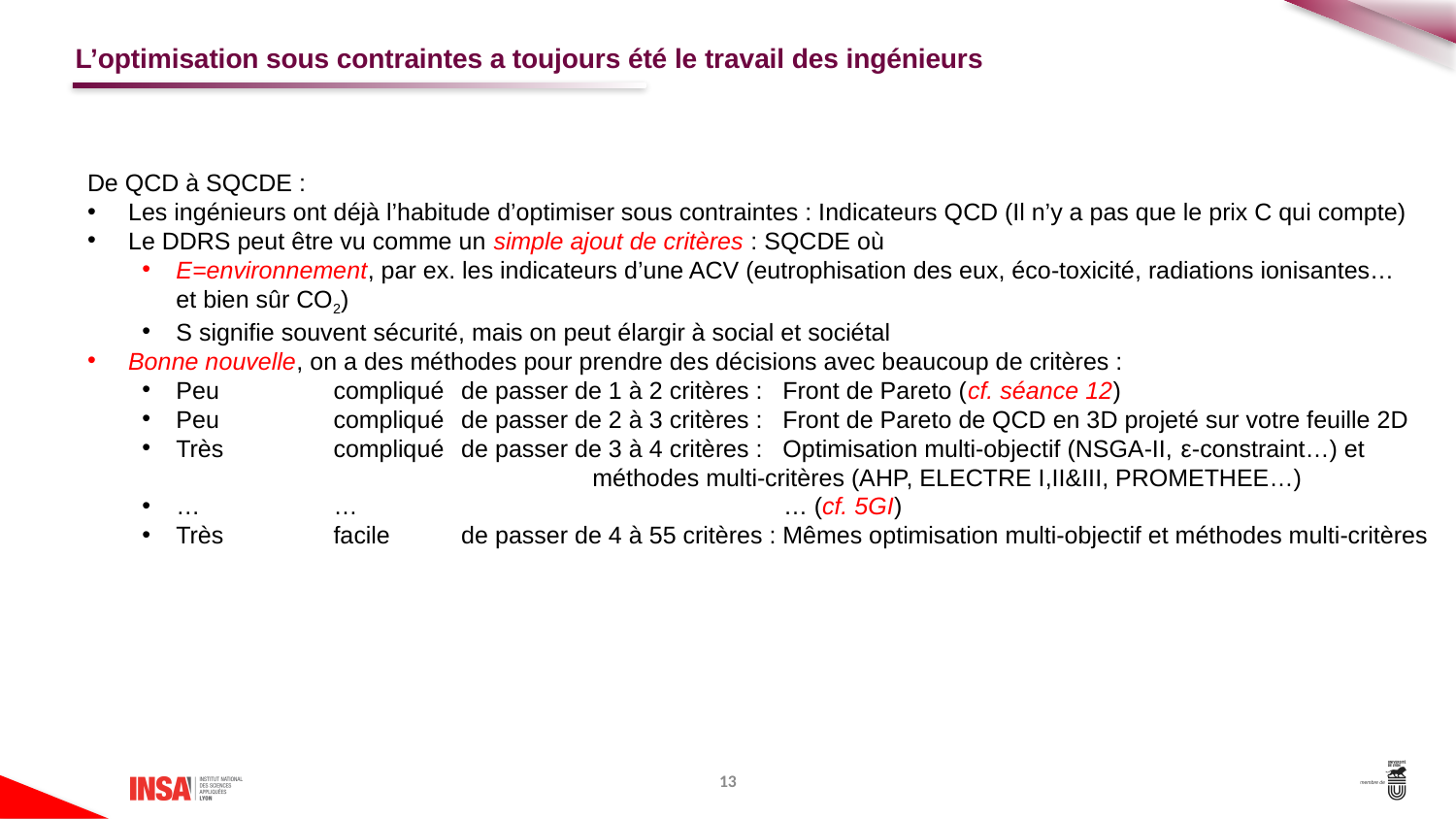

# L’optimisation sous contraintes a toujours été le travail des ingénieurs
De QCD à SQCDE :
Les ingénieurs ont déjà l’habitude d’optimiser sous contraintes : Indicateurs QCD (Il n’y a pas que le prix C qui compte)
Le DDRS peut être vu comme un simple ajout de critères : SQCDE où
E=environnement, par ex. les indicateurs d’une ACV (eutrophisation des eux, éco-toxicité, radiations ionisantes…
et bien sûr CO2)
S signifie souvent sécurité, mais on peut élargir à social et sociétal
Bonne nouvelle, on a des méthodes pour prendre des décisions avec beaucoup de critères :
Peu	compliqué	de passer de 1 à 2 critères :   Front de Pareto (cf. séance 12)
Peu	compliqué	de passer de 2 à 3 critères :   Front de Pareto de QCD en 3D projeté sur votre feuille 2D
Très	compliqué	de passer de 3 à 4 critères :   Optimisation multi-objectif (NSGA-II, ε-constraint…) et
			 méthodes multi-critères (AHP, ELECTRE I,II&III, PROMETHEE…)
…	…		 … (cf. 5GI)
Très	facile	de passer de 4 à 55 critères : Mêmes optimisation multi-objectif et méthodes multi-critères
13